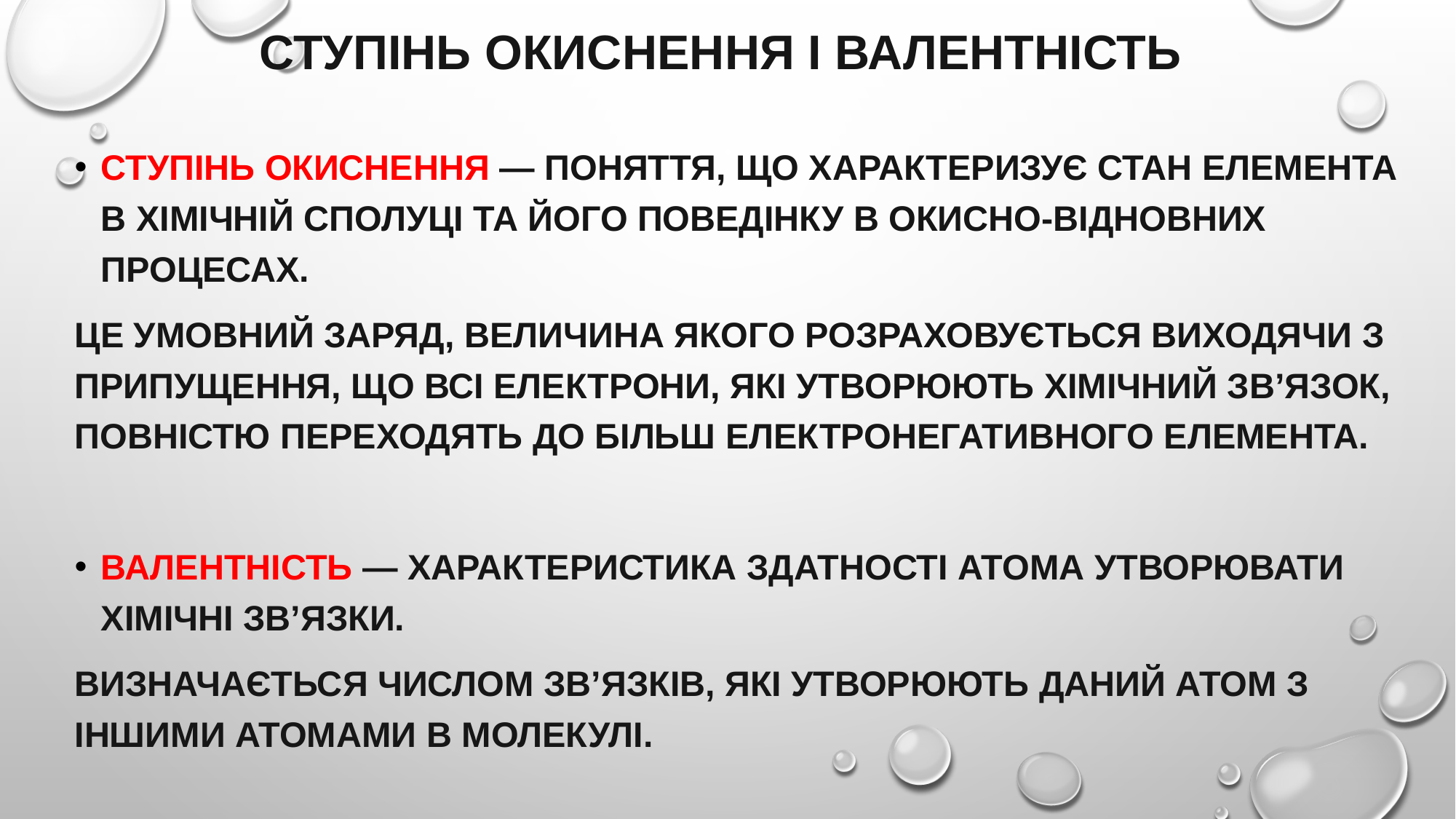

# СТУПІНЬ ОКИСНЕННЯ І ВАЛЕНТНІСТЬ
Ступінь окиснення — поняття, що характеризує стан елемента в хімічній сполуці та його поведінку в окисно-відновних процесах.
Це умовний заряд, величина якого розраховується виходячи з припущення, що всі електрони, які утворюють хімічний зв’язок, повністю переходять до більш електронегативного елемента.

Валентність — характеристика здатності атома утворювати хімічні зв’язки.
Визначається числом зв’язків, які утворюють даний атом з іншими атомами в молекулі.